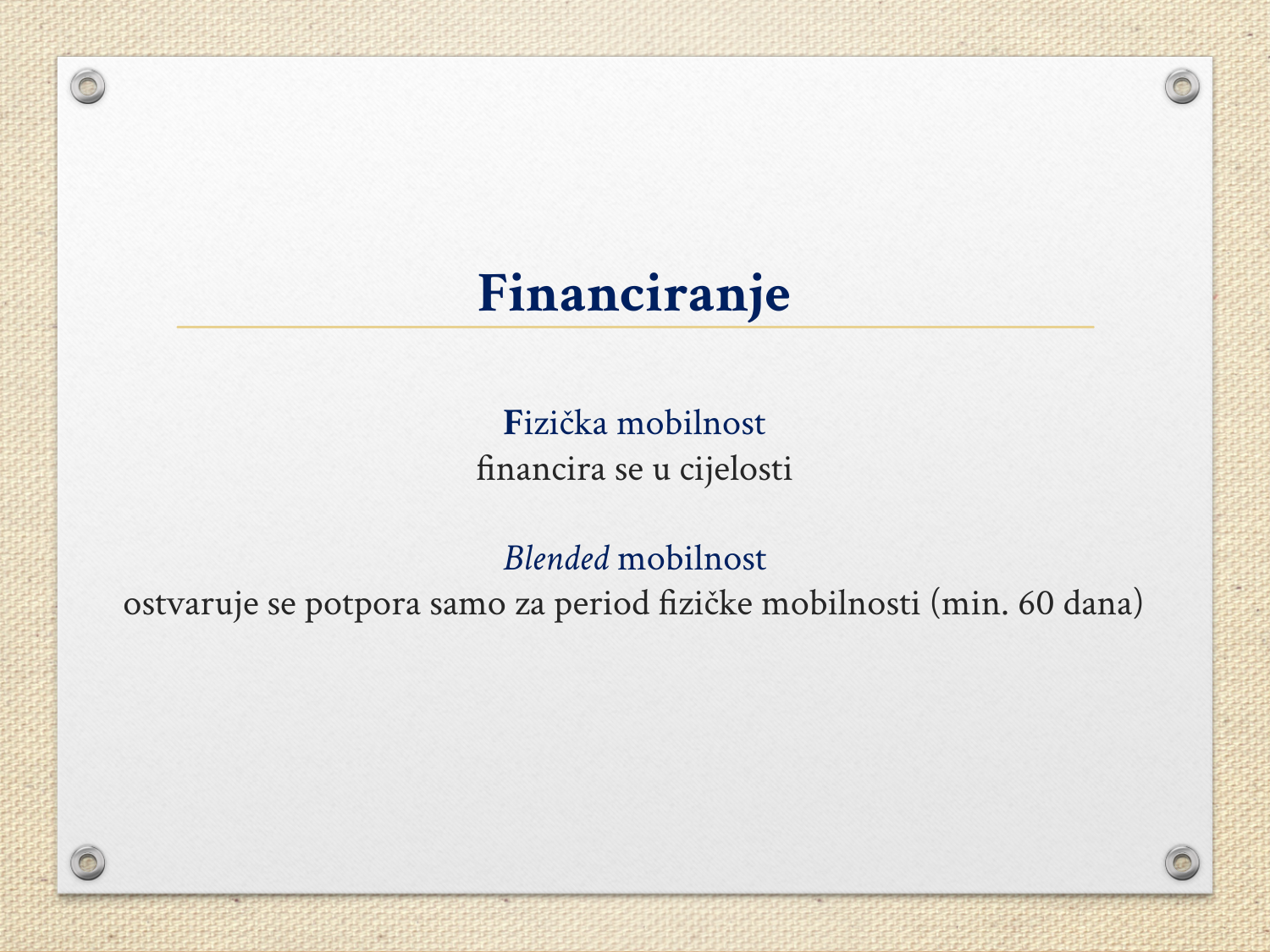

# Financiranje Fizička mobilnost financira se u cijelosti Blended mobilnost ostvaruje se potpora samo za period fizičke mobilnosti (min. 60 dana)